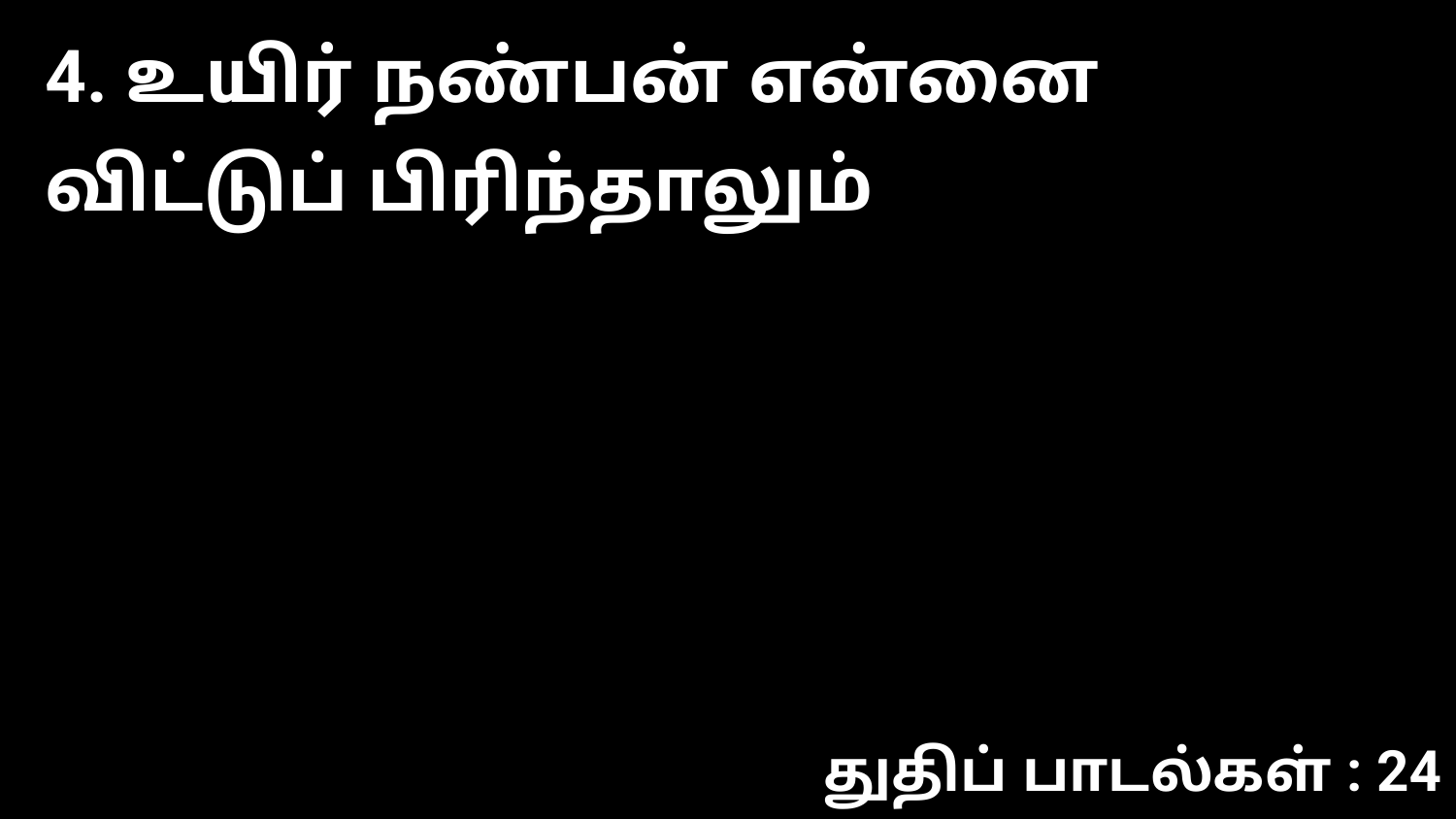

4. உயிர் நண்பன் என்னை விட்டுப் பிரிந்தாலும்
துதிப் பாடல்கள் : 24